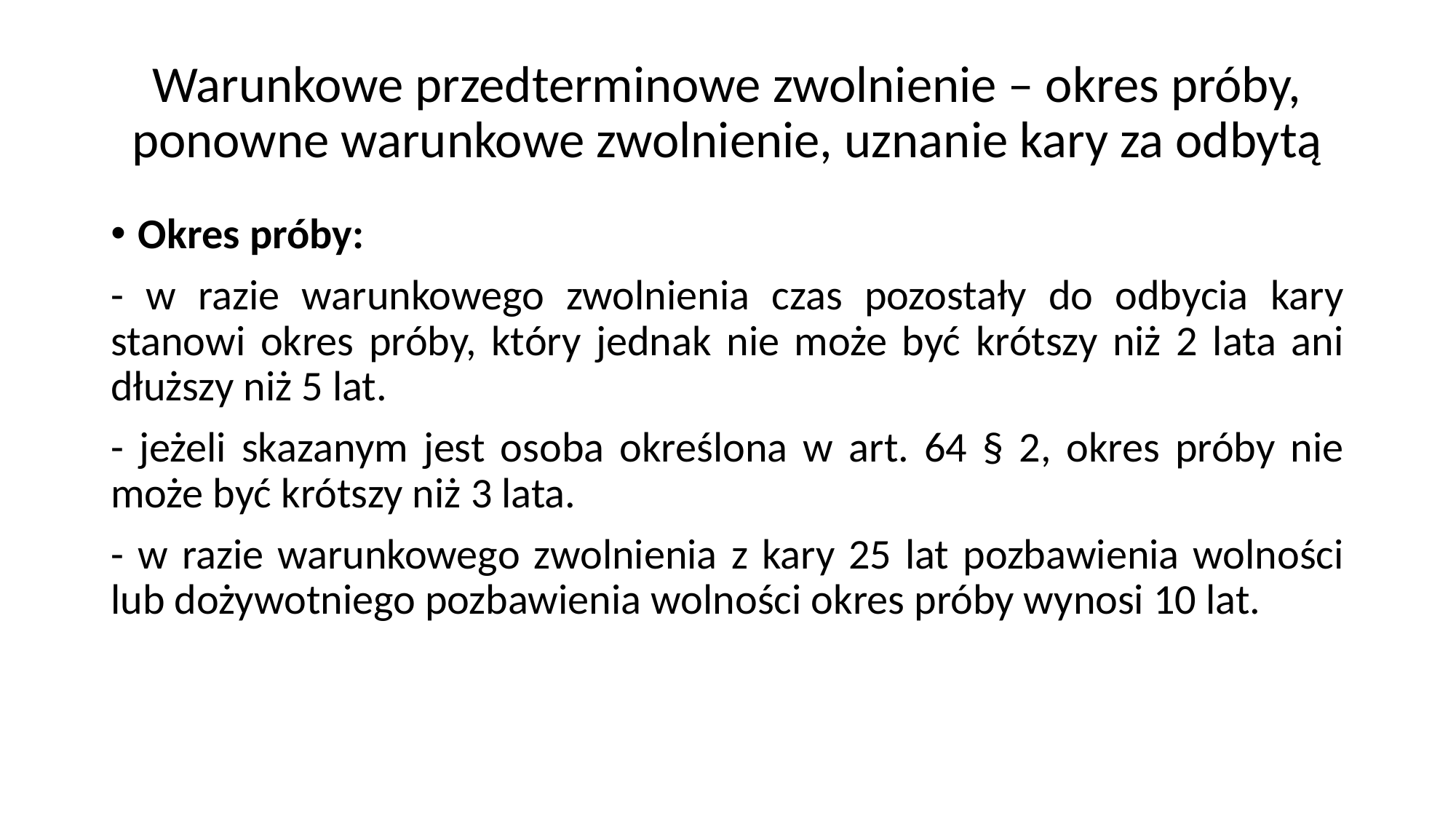

# Warunkowe przedterminowe zwolnienie – okres próby, ponowne warunkowe zwolnienie, uznanie kary za odbytą
Okres próby:
- w razie warunkowego zwolnienia czas pozostały do odbycia kary stanowi okres próby, który jednak nie może być krótszy niż 2 lata ani dłuższy niż 5 lat.
- jeżeli skazanym jest osoba określona w art. 64 § 2, okres próby nie może być krótszy niż 3 lata.
- w razie warunkowego zwolnienia z kary 25 lat pozbawienia wolności lub dożywotniego pozbawienia wolności okres próby wynosi 10 lat.